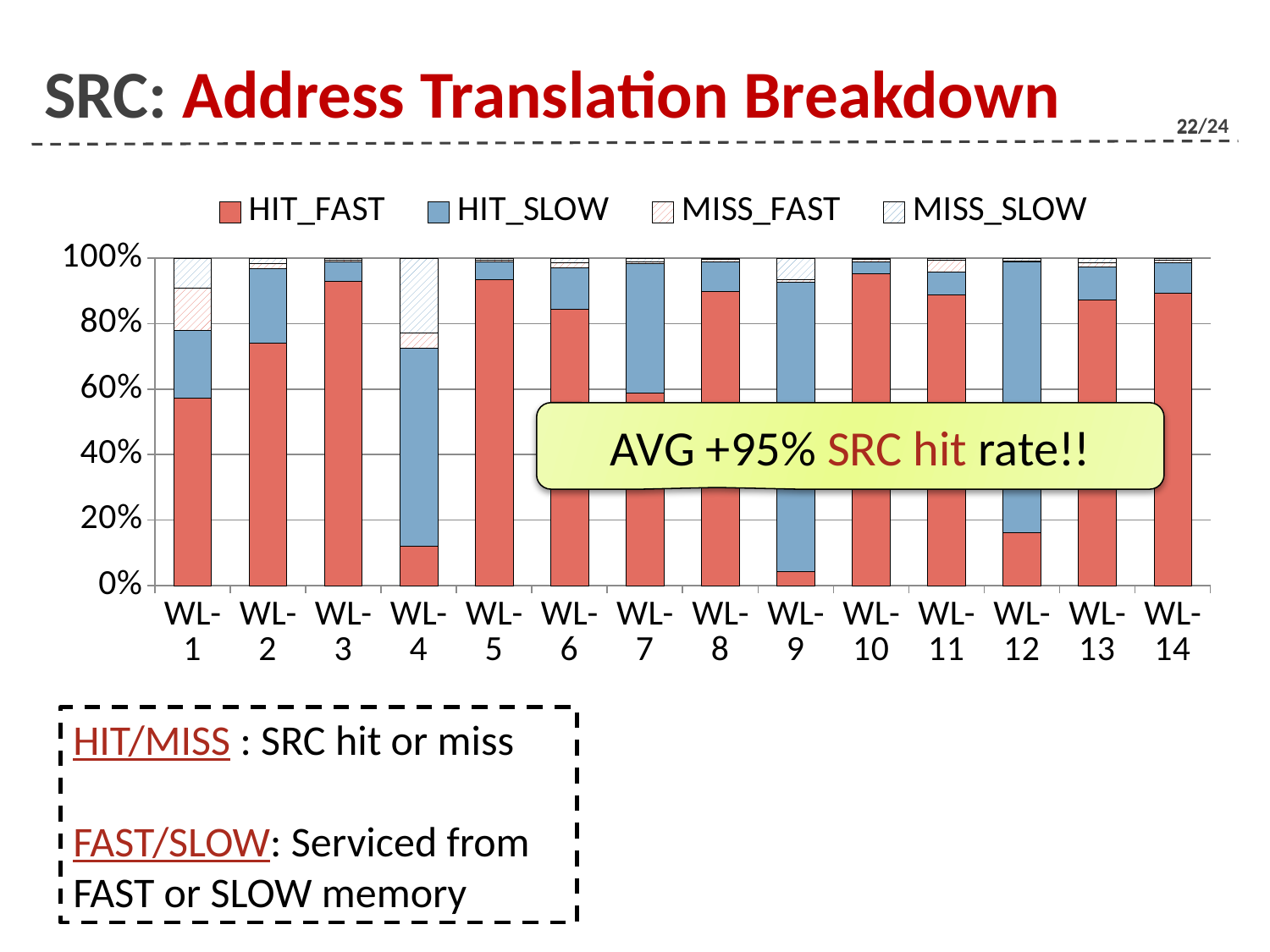

# SRC: Address Translation Breakdown
22

### Chart

| Category | HIT_FAST | HIT_SLOW | MISS_FAST | MISS_SLOW |
|---|---|---|---|---|
| WL-1 | 7756744.0 | 2770452.0 | 1772974.0 | 1215946.0 |
| WL-2 | 7481926.0 | 2317789.0 | 160706.0 | 152554.0 |
| WL-3 | 11349898.0 | 708492.0 | 69193.0 | 73623.0 |
| WL-4 | 887978.0 | 4489537.0 | 340946.0 | 1685676.0 |
| WL-5 | 14745112.0 | 853737.0 | 102946.0 | 89851.0 |
| WL-6 | 13230324.0 | 1994030.0 | 226151.0 | 225034.0 |
| WL-7 | 12763187.0 | 8547496.0 | 93062.0 | 249203.0 |
| WL-8 | 38502222.0 | 3833949.0 | 268812.0 | 185904.0 |
| WL-9 | 546177.0 | 11029812.0 | 84895.0 | 825913.0 |
| WL-10 | 13366380.0 | 520949.0 | 107975.0 | 51748.0 |
| WL-11 | 13358716.0 | 1085011.0 | 514359.0 | 99524.0 |
| WL-12 | 3081844.0 | 15672252.0 | 22072.0 | 172178.0 |
| WL-13 | 19944738.0 | 2284348.0 | 311567.0 | 289224.0 |
| WL-14 | 22304537.0 | 2301871.0 | 205401.0 | 131832.0 |
AVG +95% SRC hit rate!!
HIT/MISS : SRC hit or miss

FAST/SLOW: Serviced from FAST or SLOW memory